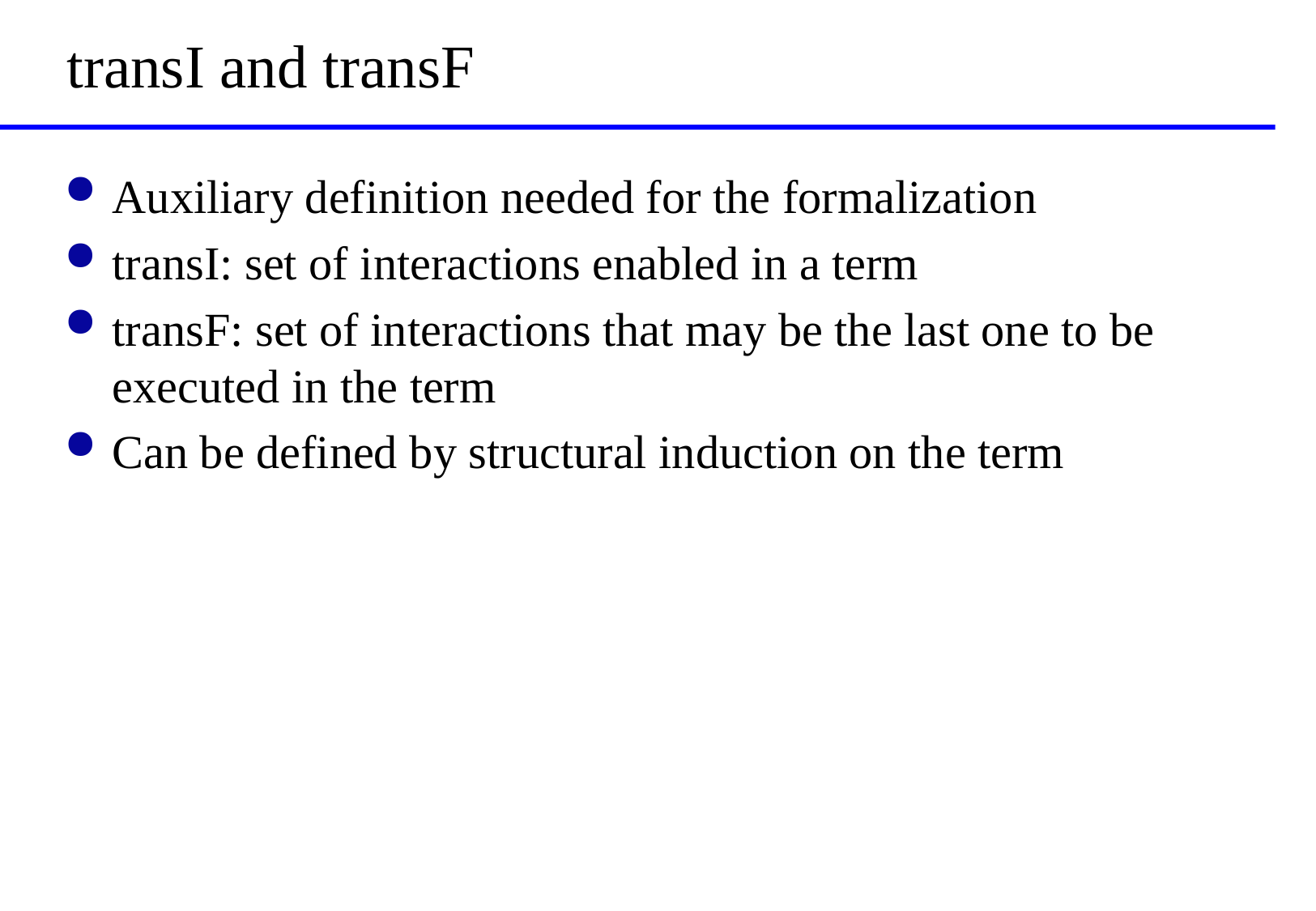

# transI and transF
Auxiliary definition needed for the formalization
transI: set of interactions enabled in a term
transF: set of interactions that may be the last one to be executed in the term
Can be defined by structural induction on the term